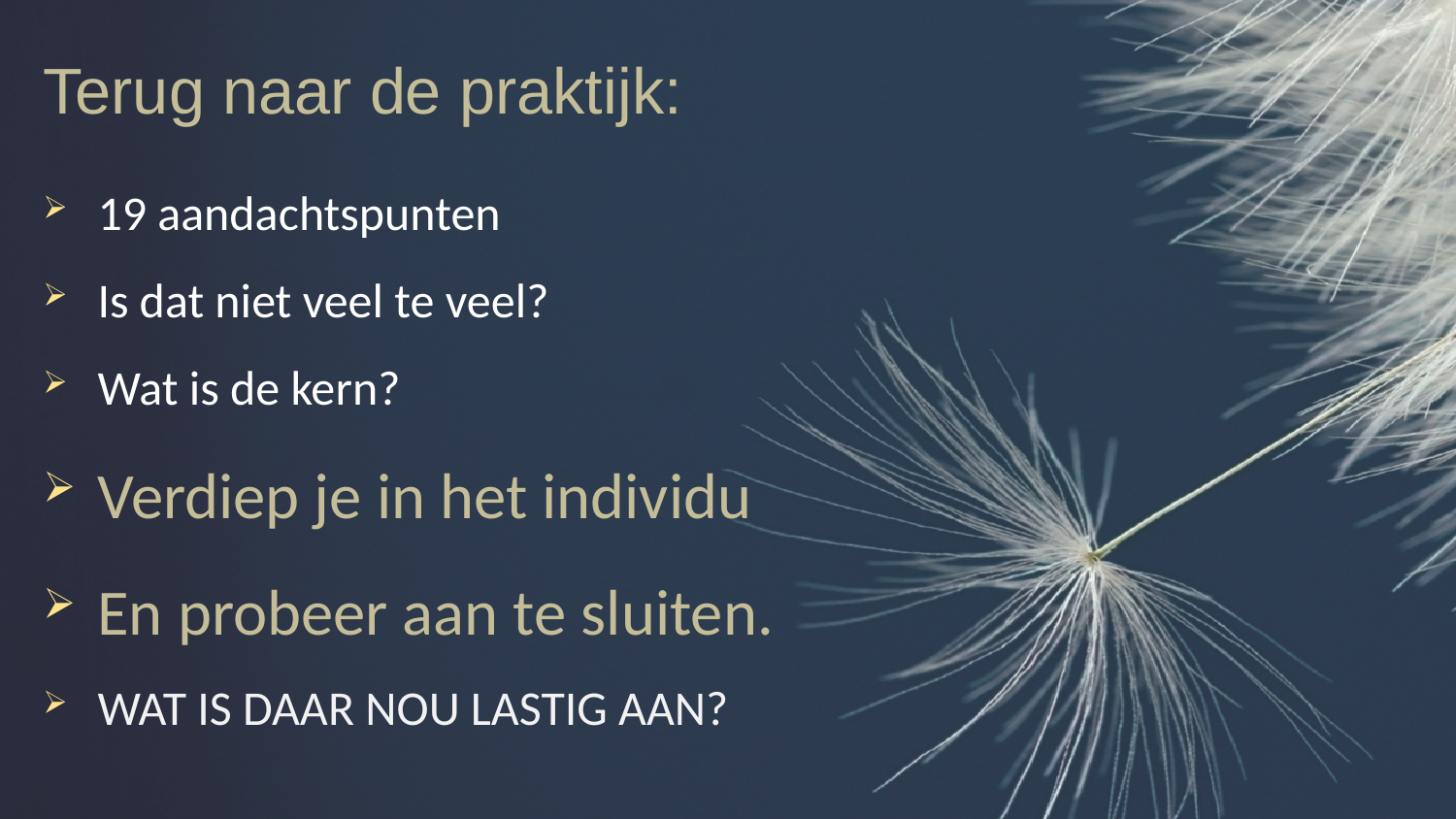

Terug naar de praktijk:
19 aandachtspunten
Is dat niet veel te veel?
Wat is de kern?
Verdiep je in het individu
En probeer aan te sluiten.
WAT IS DAAR NOU LASTIG AAN?